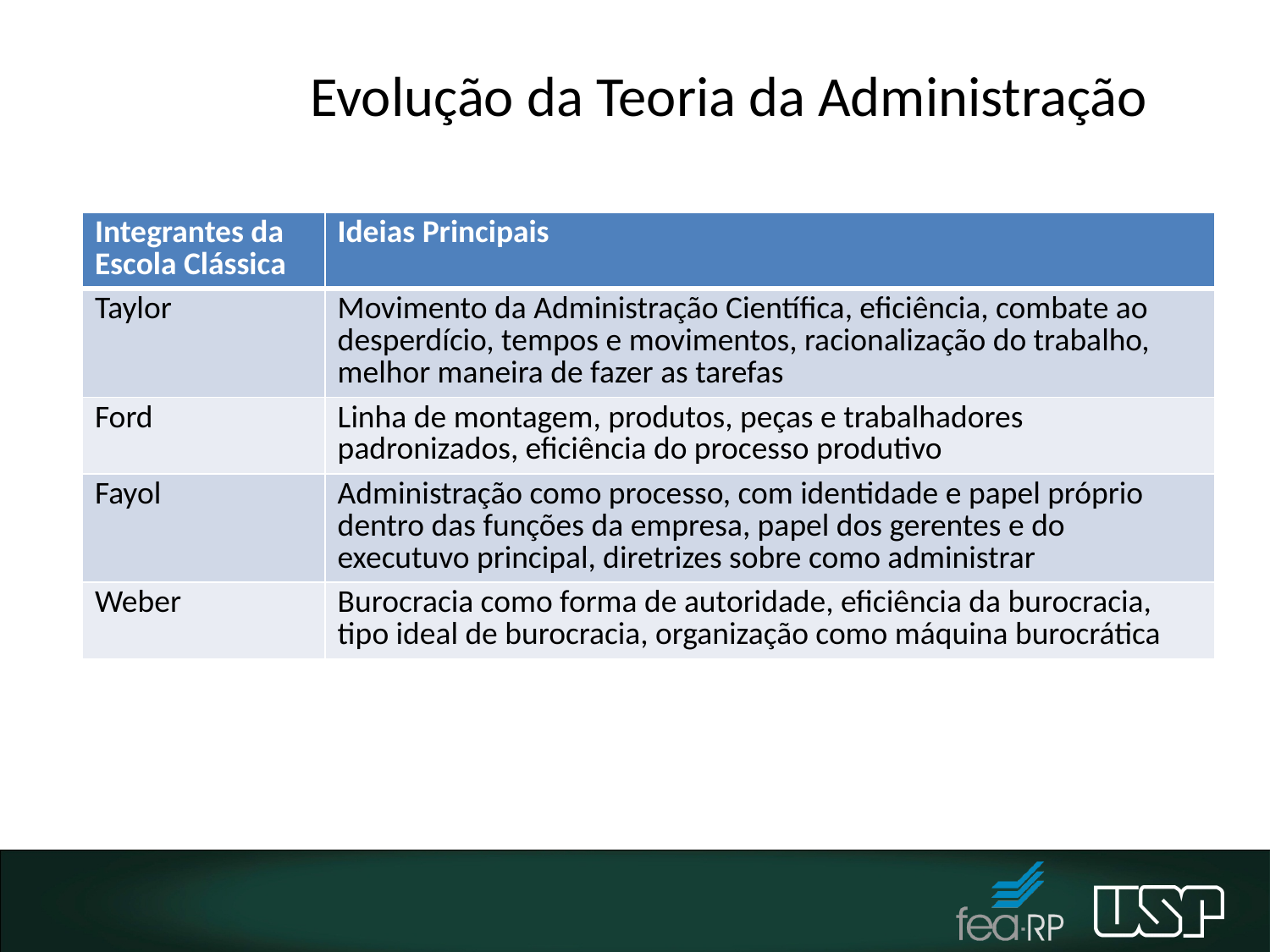

# Evolução da Teoria da Administração
| Integrantes da Escola Clássica | Ideias Principais |
| --- | --- |
| Taylor | Movimento da Administração Científica, eficiência, combate ao desperdício, tempos e movimentos, racionalização do trabalho, melhor maneira de fazer as tarefas |
| Ford | Linha de montagem, produtos, peças e trabalhadores padronizados, eficiência do processo produtivo |
| Fayol | Administração como processo, com identidade e papel próprio dentro das funções da empresa, papel dos gerentes e do executuvo principal, diretrizes sobre como administrar |
| Weber | Burocracia como forma de autoridade, eficiência da burocracia, tipo ideal de burocracia, organização como máquina burocrática |